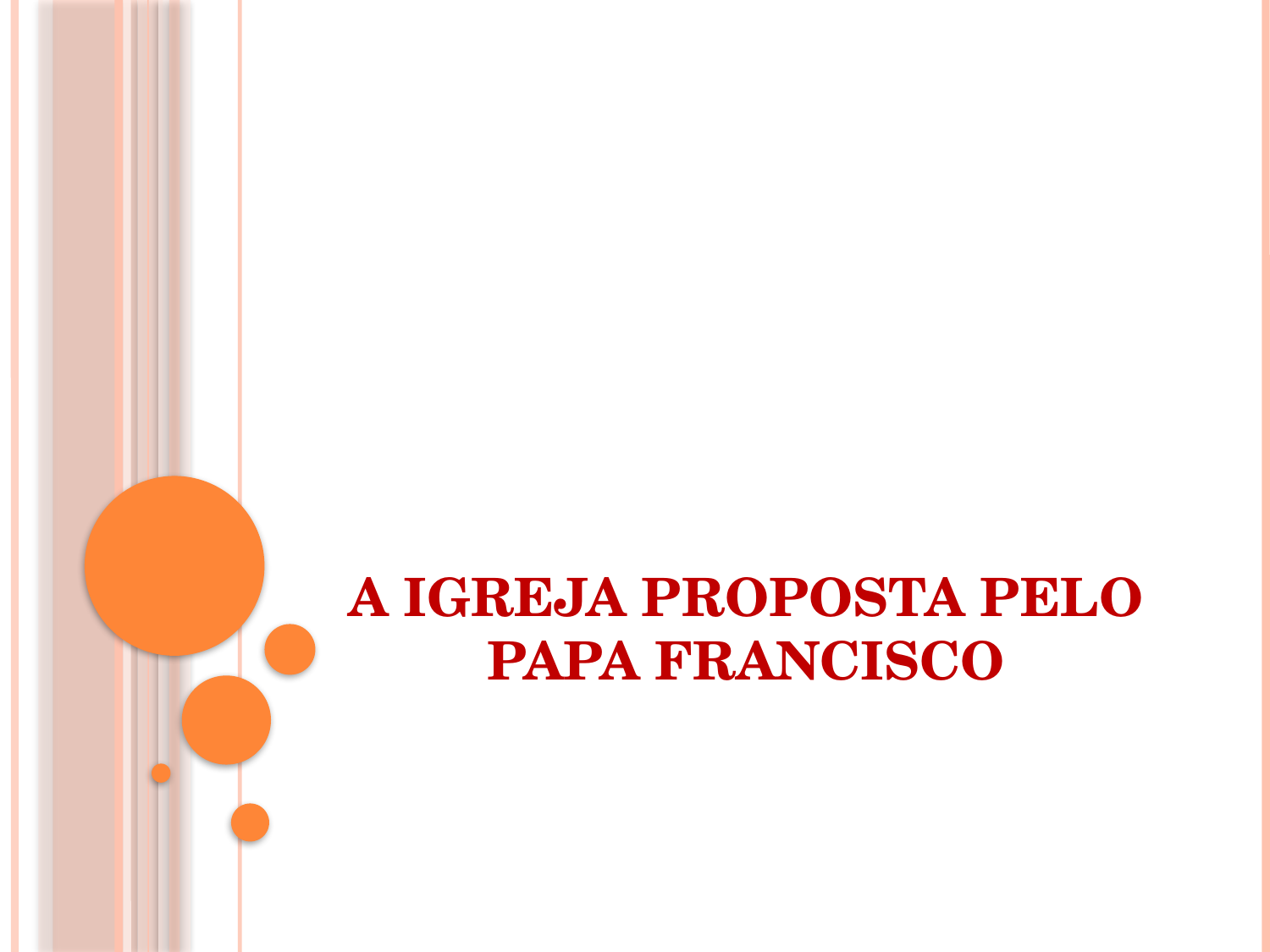

# A IGREJA PROPOSTA PELO PAPA FRANCISCO